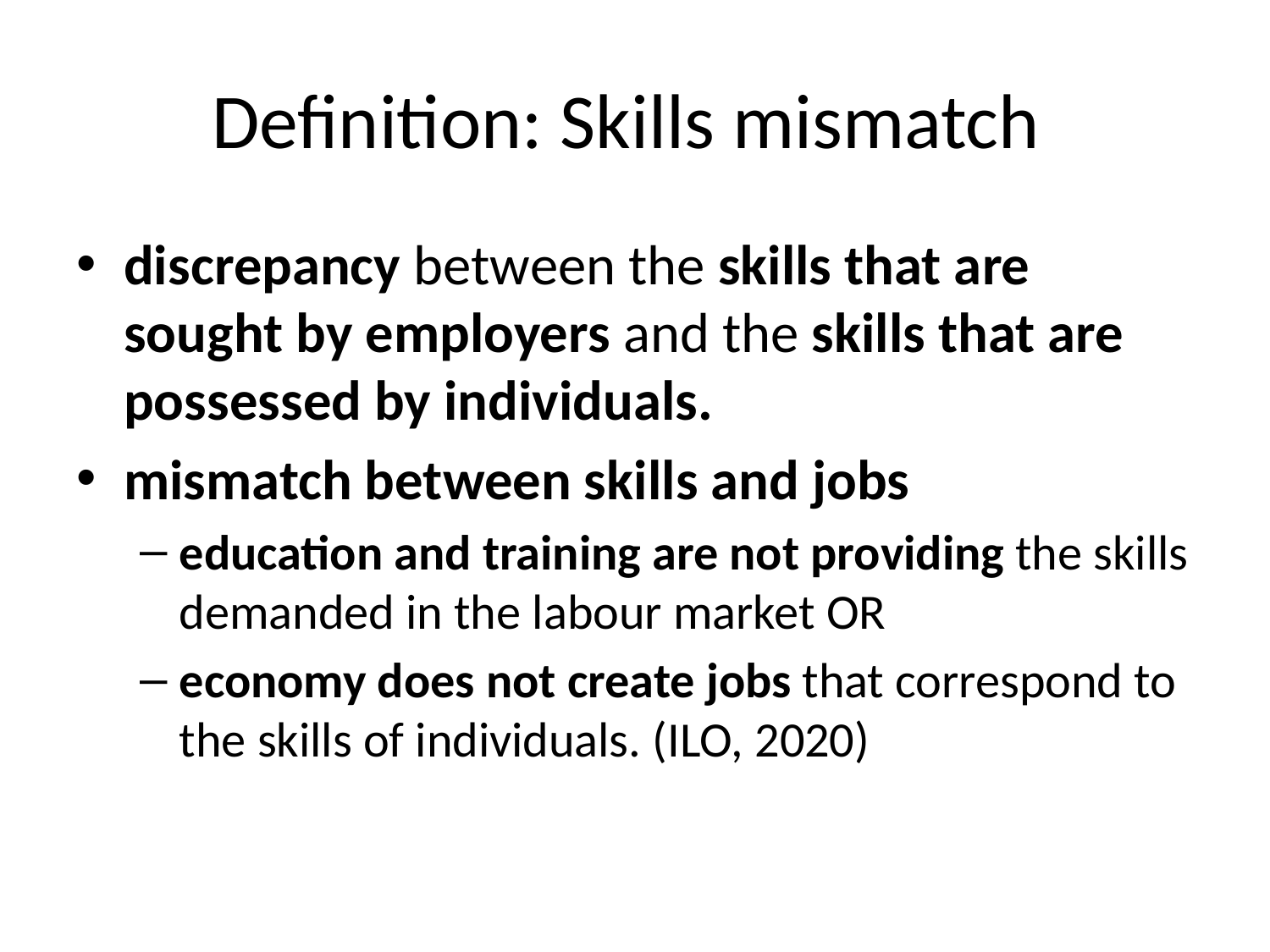

# Definition: Skills mismatch
discrepancy between the skills that are sought by employers and the skills that are possessed by individuals.
mismatch between skills and jobs
education and training are not providing the skills demanded in the labour market OR
economy does not create jobs that correspond to the skills of individuals. (ILO, 2020)